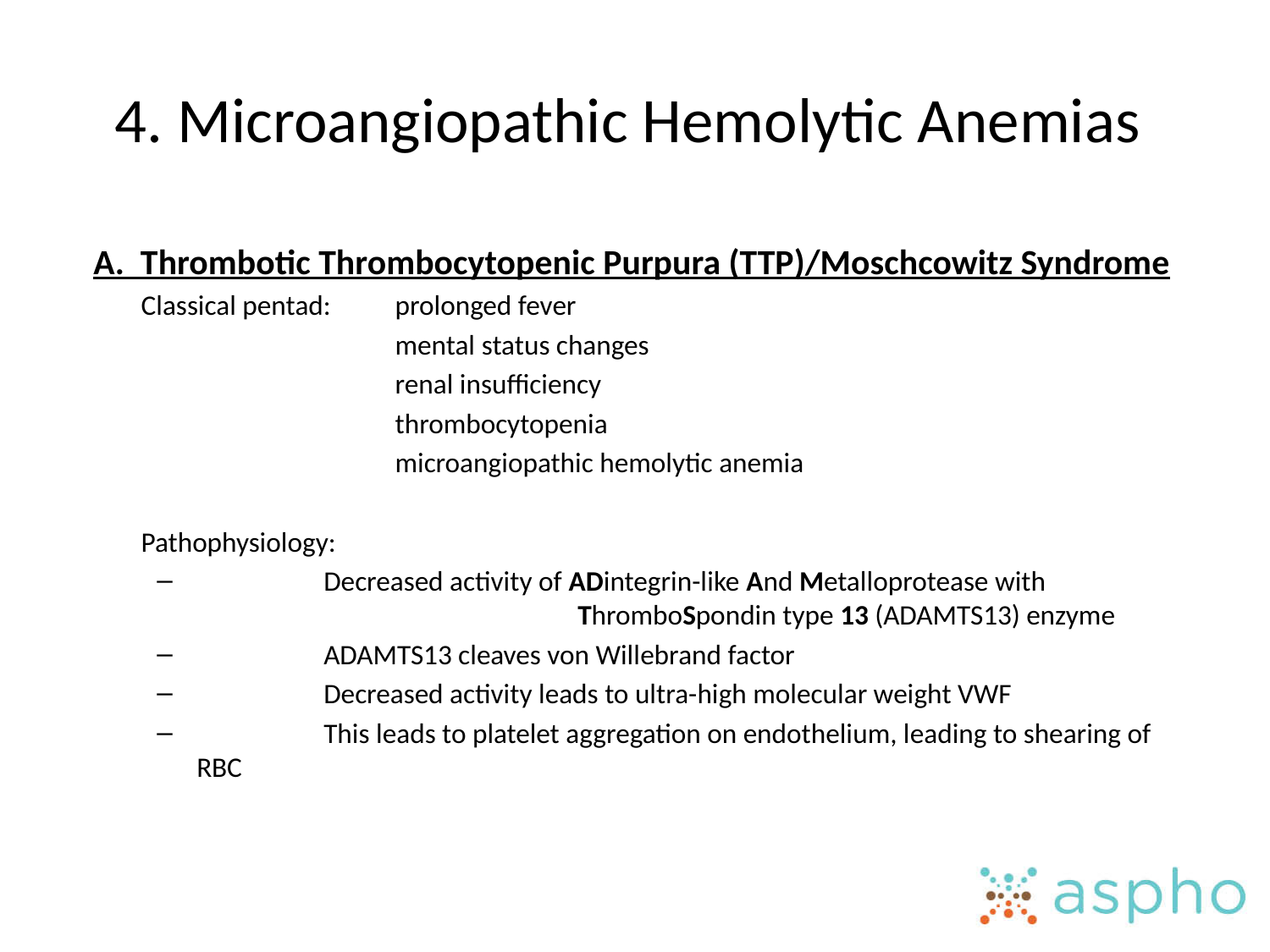

# 4. Microangiopathic Hemolytic Anemias
A.  Thrombotic Thrombocytopenic Purpura (TTP)/Moschcowitz Syndrome
Classical pentad:  	prolonged fever
		mental status changes
		renal insufficiency
		thrombocytopenia
		microangiopathic hemolytic anemia

Pathophysiology:
	Decreased activity of ADintegrin-like And Metalloprotease with 				ThromboSpondin type 13 (ADAMTS13) enzyme
	ADAMTS13 cleaves von Willebrand factor
	Decreased activity leads to ultra-high molecular weight VWF
	This leads to platelet aggregation on endothelium, leading to shearing of RBC